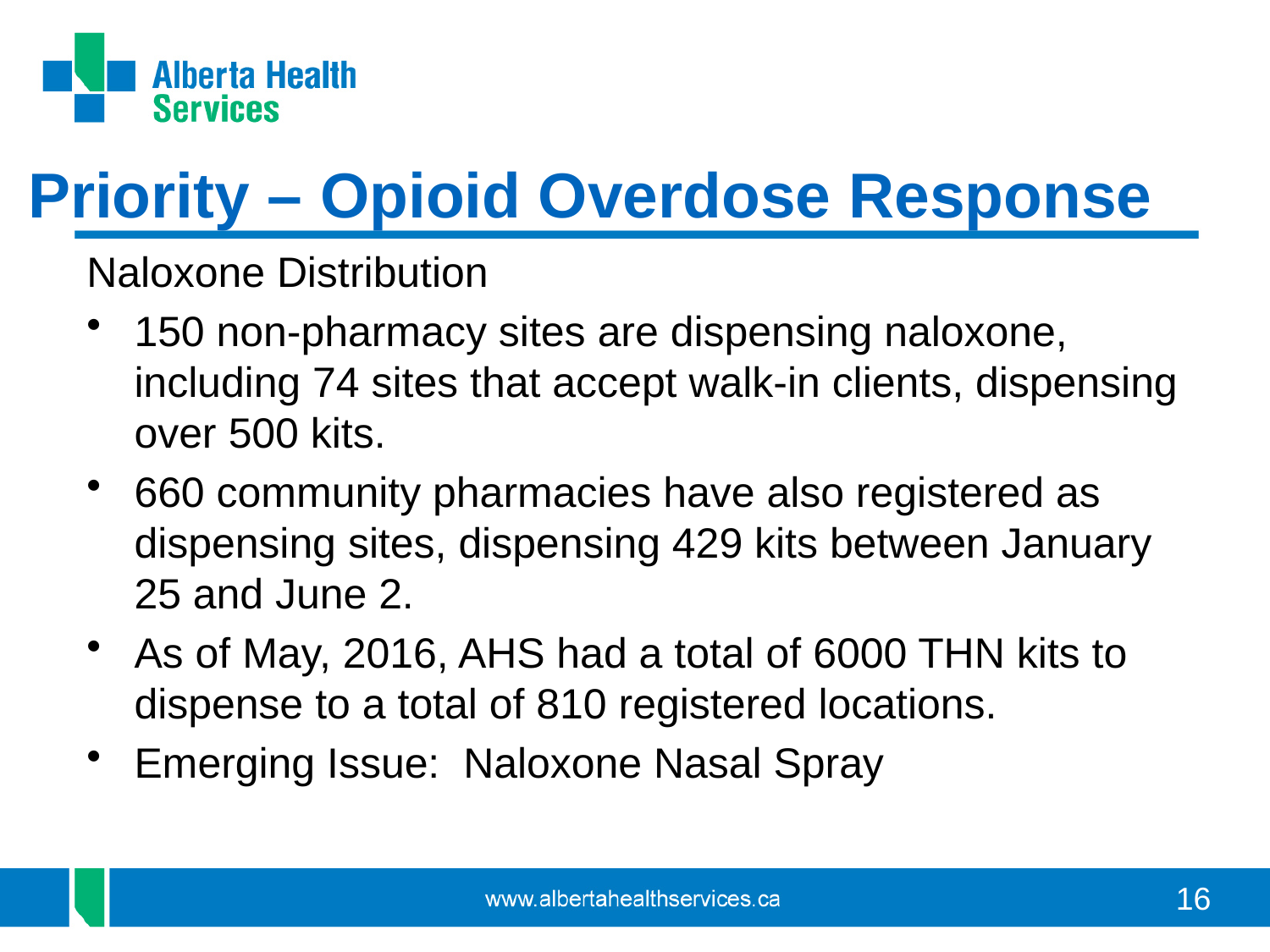

# Priority – Opioid Overdose Response
Naloxone Distribution
150 non-pharmacy sites are dispensing naloxone, including 74 sites that accept walk-in clients, dispensing over 500 kits.
660 community pharmacies have also registered as dispensing sites, dispensing 429 kits between January 25 and June 2.
As of May, 2016, AHS had a total of 6000 THN kits to dispense to a total of 810 registered locations.
Emerging Issue:  Naloxone Nasal Spray

Opioid Dependency Treatment
Increase treatment availability
Enhance physician supports